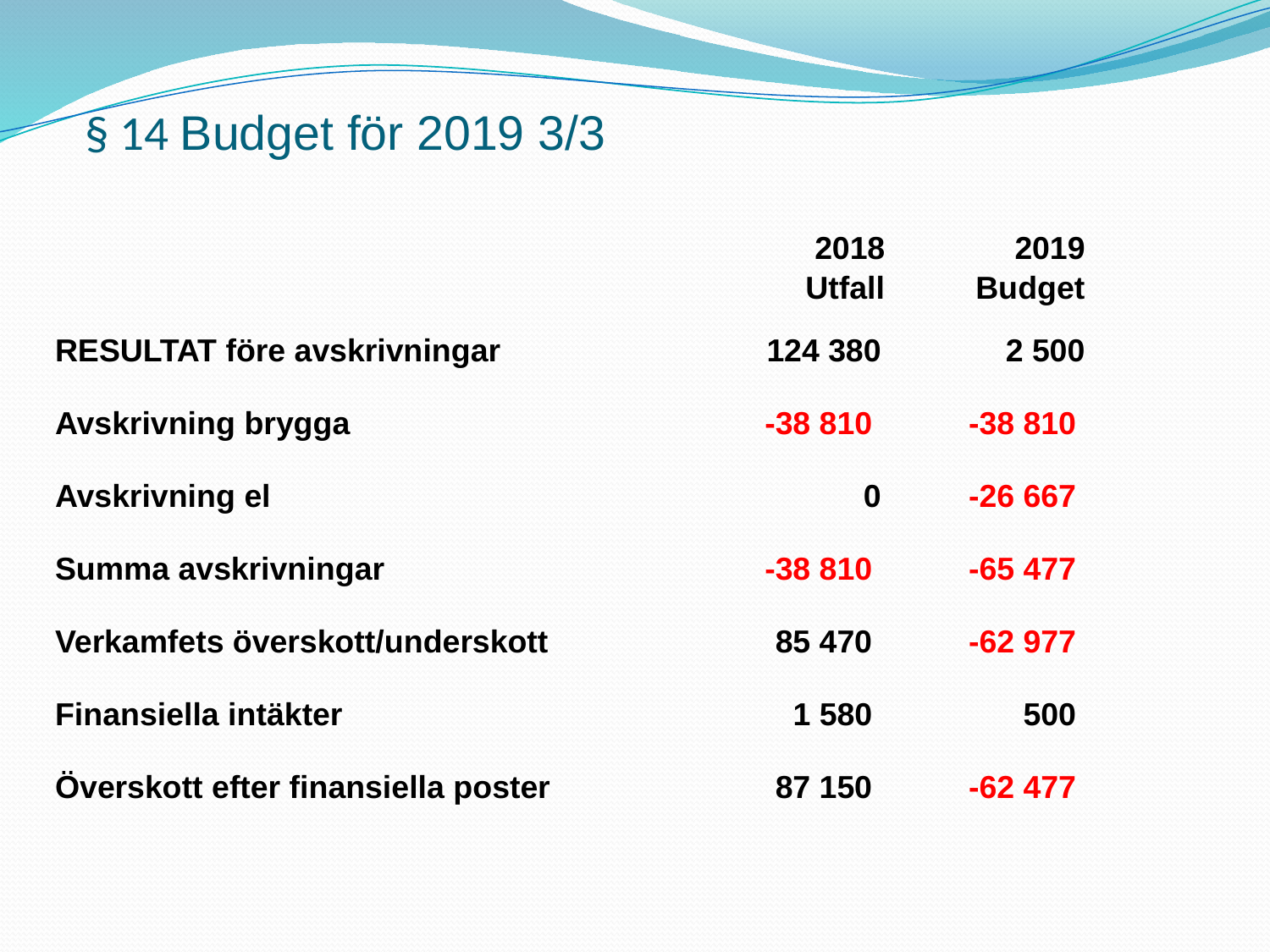

# § 14 Budget för 2019 3/3
| 2018 |  | 2019 |
| --- | --- | --- |
| Utfall |  | Budget |
| RESULTAT före avskrivningar | 124 380 | 2 500 |
| --- | --- | --- |
| Avskrivning brygga | -38 810 | -38 810 |
| Avskrivning el | 0 | -26 667 |
| Summa avskrivningar | -38 810 | -65 477 |
| Verkamfets överskott/underskott | 85 470 | -62 977 |
| Finansiella intäkter | 1 580 | 500 |
| Överskott efter finansiella poster | 87 150 | -62 477 |